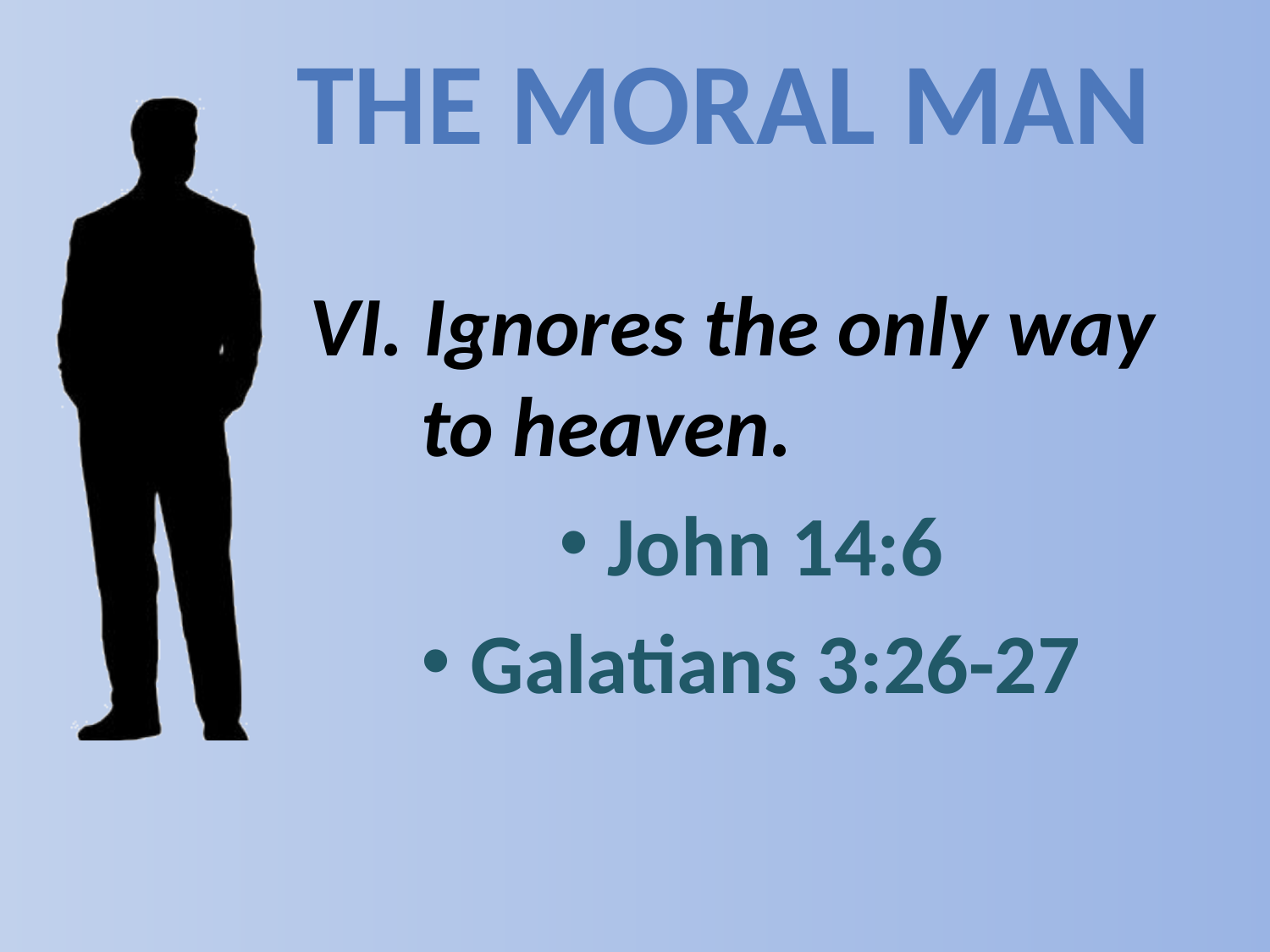

VI. Ignores the only way to heaven.
 John 14:6
 Galatians 3:26-27